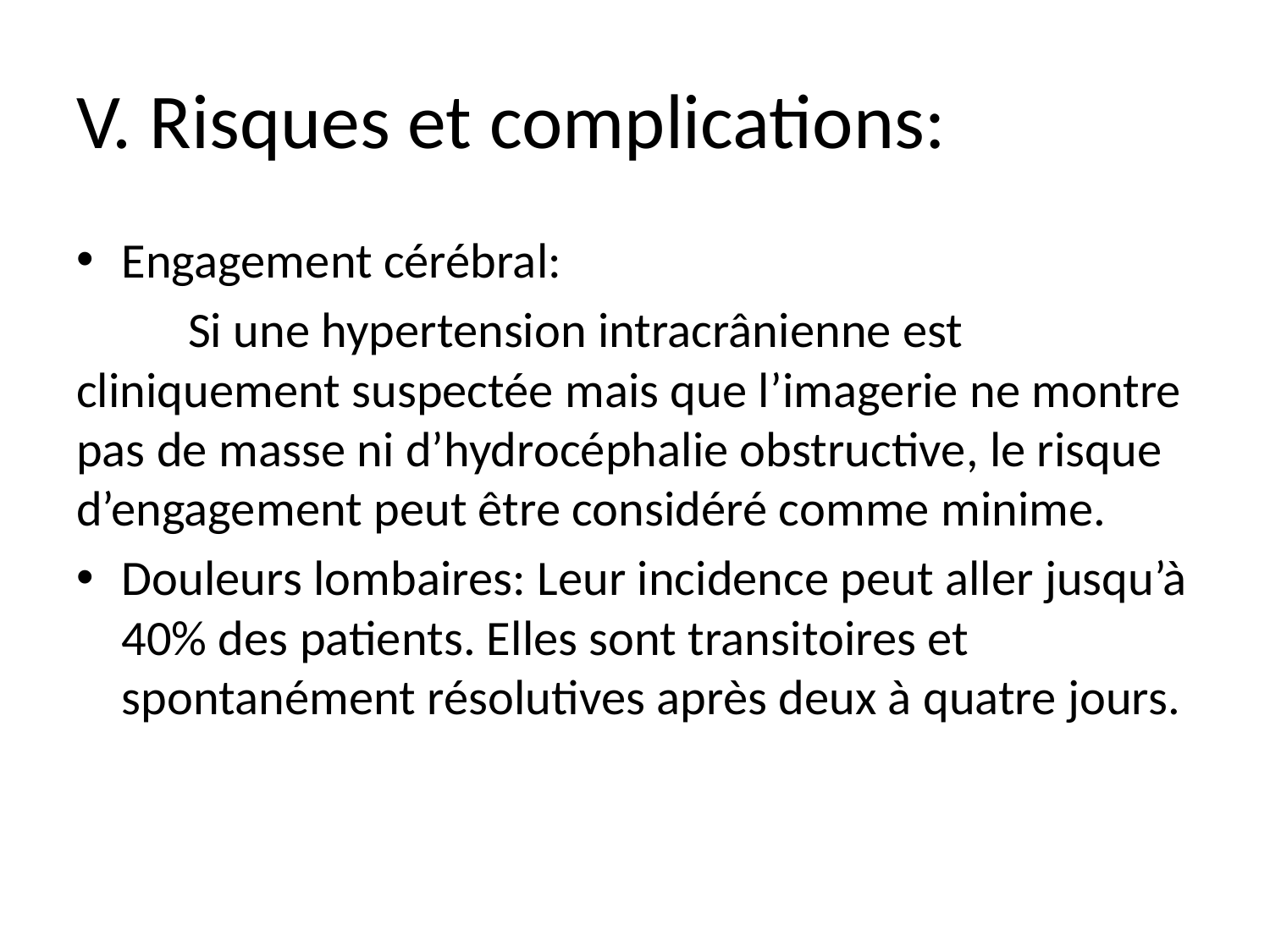

# V. Risques et complications:
Engagement cérébral:
	Si une hypertension intracrânienne est cliniquement suspectée mais que l’imagerie ne montre pas de masse ni d’hydrocéphalie obstructive, le risque d’engagement peut être considéré comme minime.
Douleurs lombaires: Leur incidence peut aller jusqu’à 40% des patients. Elles sont transitoires et spontanément résolutives après deux à quatre jours.